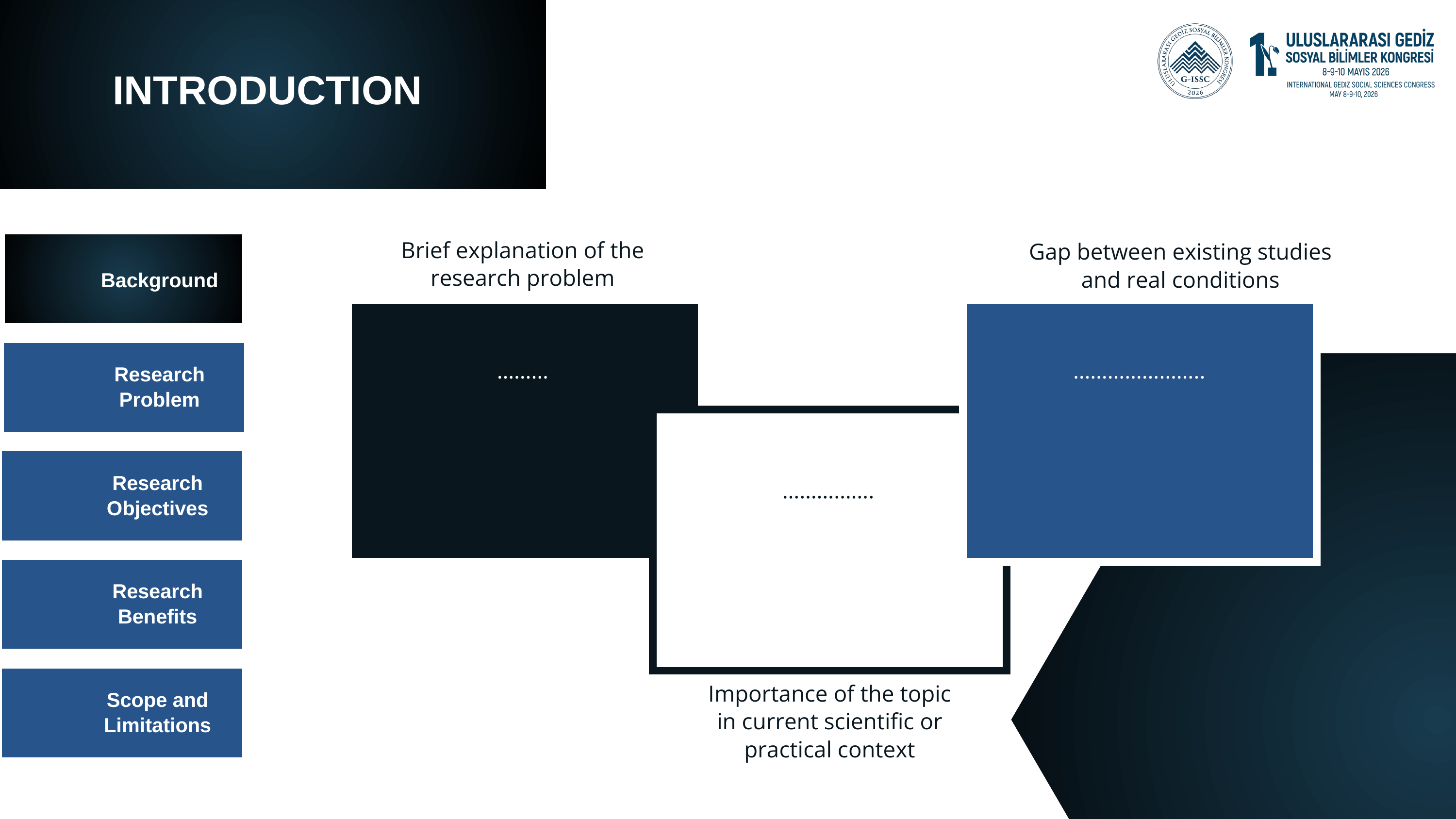

INTRODUCTION

Brief explanation of the research problem
Gap between existing studies and real conditions

Background

………
…………………..
Research Problem

Research Objectives

…………….

Research Benefits

Importance of the topic in current scientific or practical context
Scope and Limitations

Research Benefits